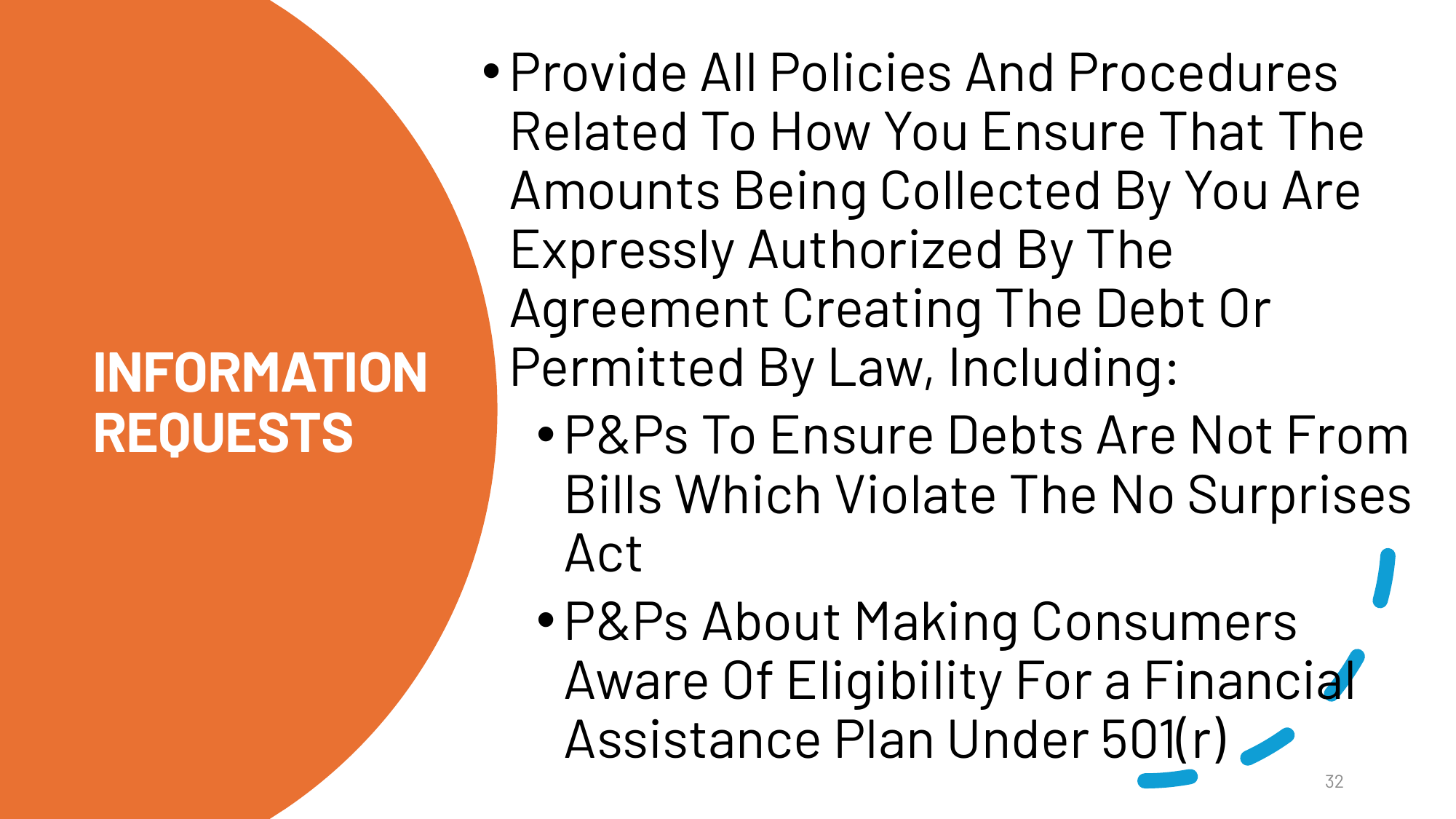

Provide All Policies And Procedures Related To How You Ensure That The Amounts Being Collected By You Are Expressly Authorized By The Agreement Creating The Debt Or Permitted By Law, Including:
P&Ps To Ensure Debts Are Not From Bills Which Violate The No Surprises Act
P&Ps About Making Consumers Aware Of Eligibility For a Financial Assistance Plan Under 501(r)
# INFORMATION REQUESTS

32